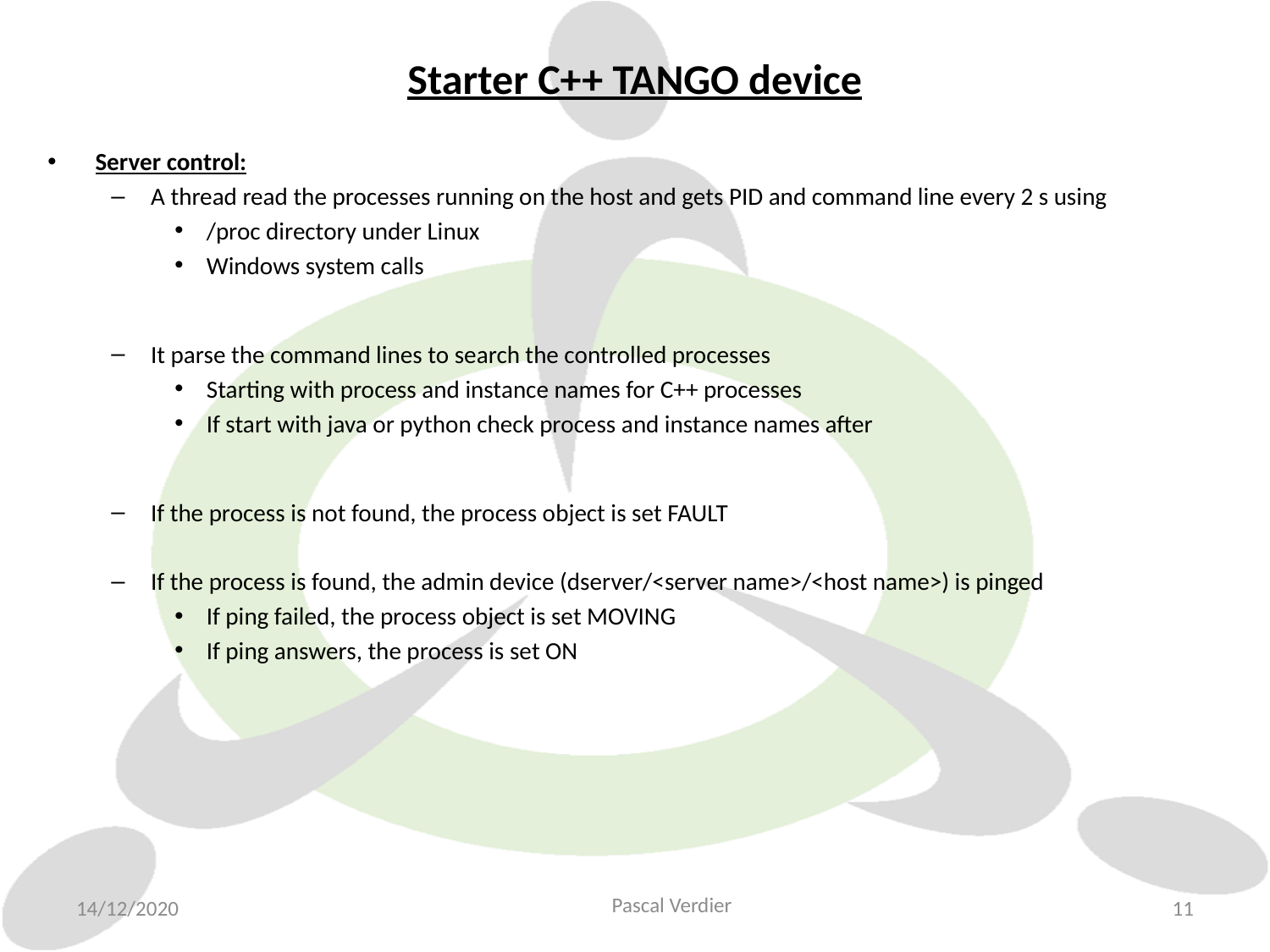

# Starter C++ TANGO device
Server control:
A thread read the processes running on the host and gets PID and command line every 2 s using
/proc directory under Linux
Windows system calls

It parse the command lines to search the controlled processes
Starting with process and instance names for C++ processes
If start with java or python check process and instance names after

If the process is not found, the process object is set FAULT

If the process is found, the admin device (dserver/<server name>/<host name>) is pinged
If ping failed, the process object is set MOVING
If ping answers, the process is set ON

Pascal Verdier
14/12/2020
11